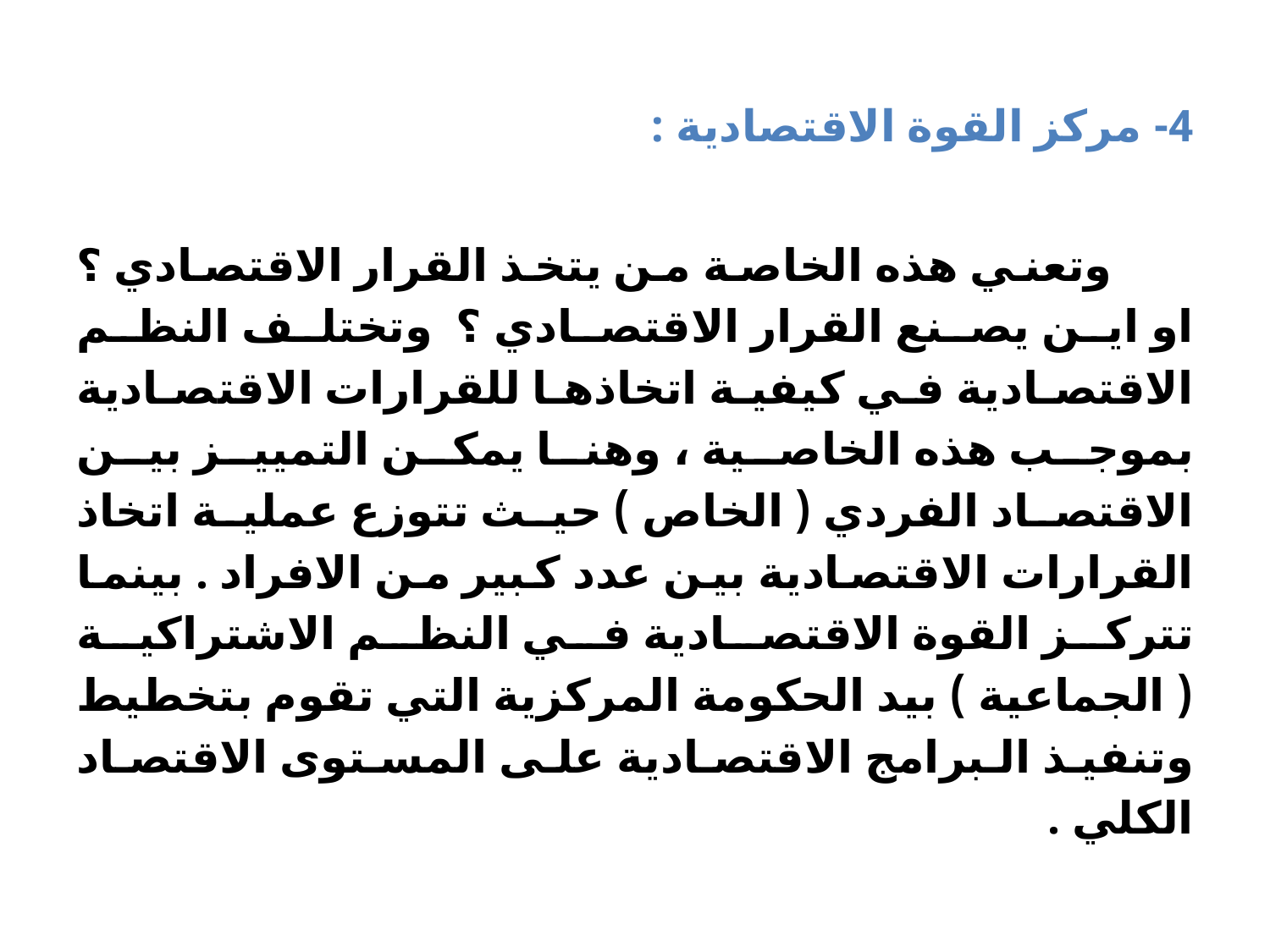

# 4- مركز القوة الاقتصادية :
       وتعني هذه الخاصة من يتخذ القرار الاقتصادي ؟ او اين يصنع القرار الاقتصادي ؟  وتختلف النظم الاقتصادية في كيفية اتخاذها للقرارات الاقتصادية بموجب هذه الخاصية ، وهنا يمكن التمييز بين الاقتصاد الفردي ( الخاص ) حيث تتوزع عملية اتخاذ القرارات الاقتصادية بين عدد كبير من الافراد . بينما تتركز القوة الاقتصادية في النظم الاشتراكية ( الجماعية ) بيد الحكومة المركزية التي تقوم بتخطيط وتنفيذ البرامج الاقتصادية على المستوى الاقتصاد الكلي .